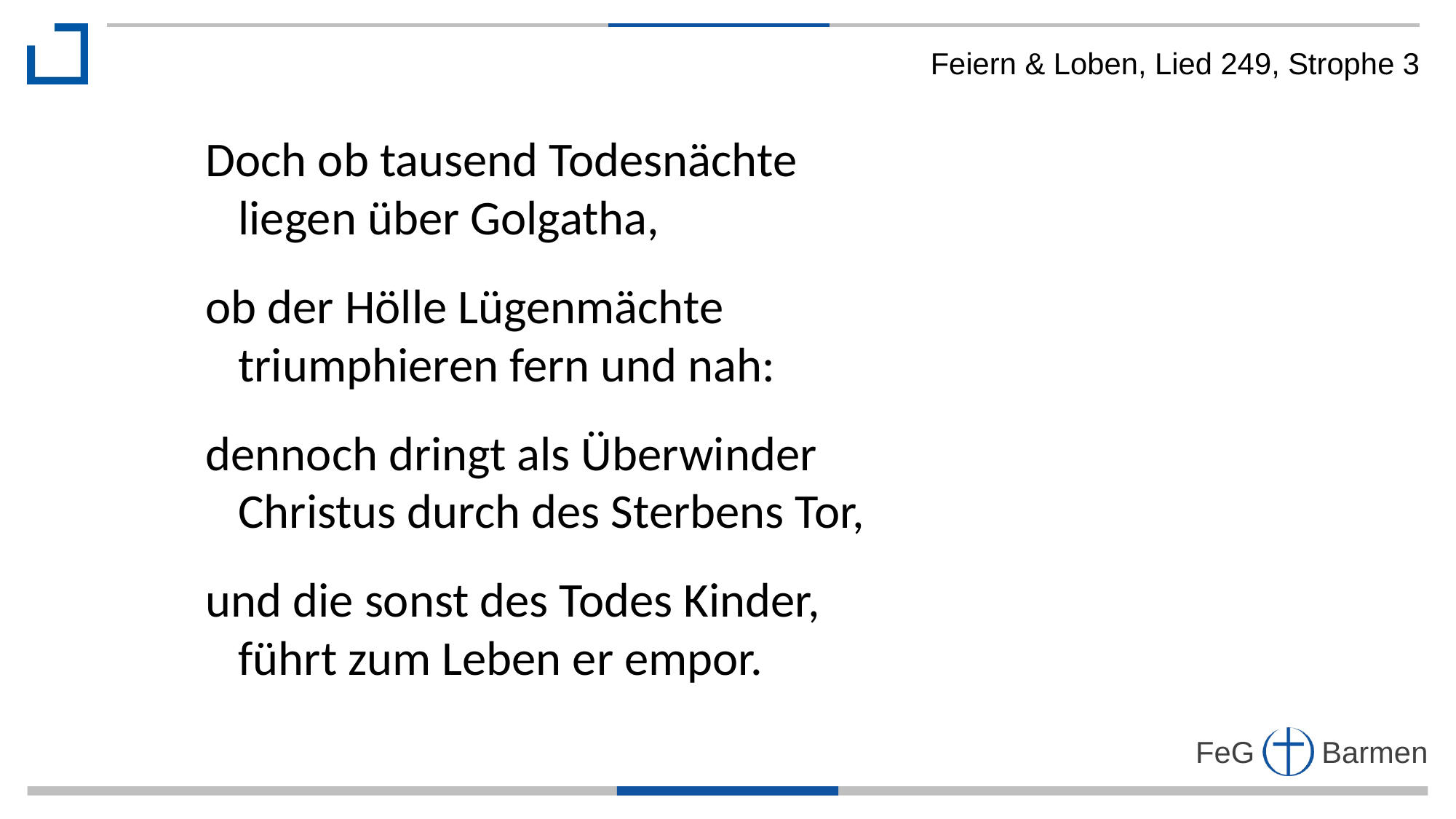

Feiern & Loben, Lied 249, Strophe 3
Doch ob tausend Todesnächte
   liegen über Golgatha,
ob der Hölle Lügenmächte
   triumphieren fern und nah:
dennoch dringt als Überwinder
   Christus durch des Sterbens Tor,
und die sonst des Todes Kinder,
   führt zum Leben er empor.